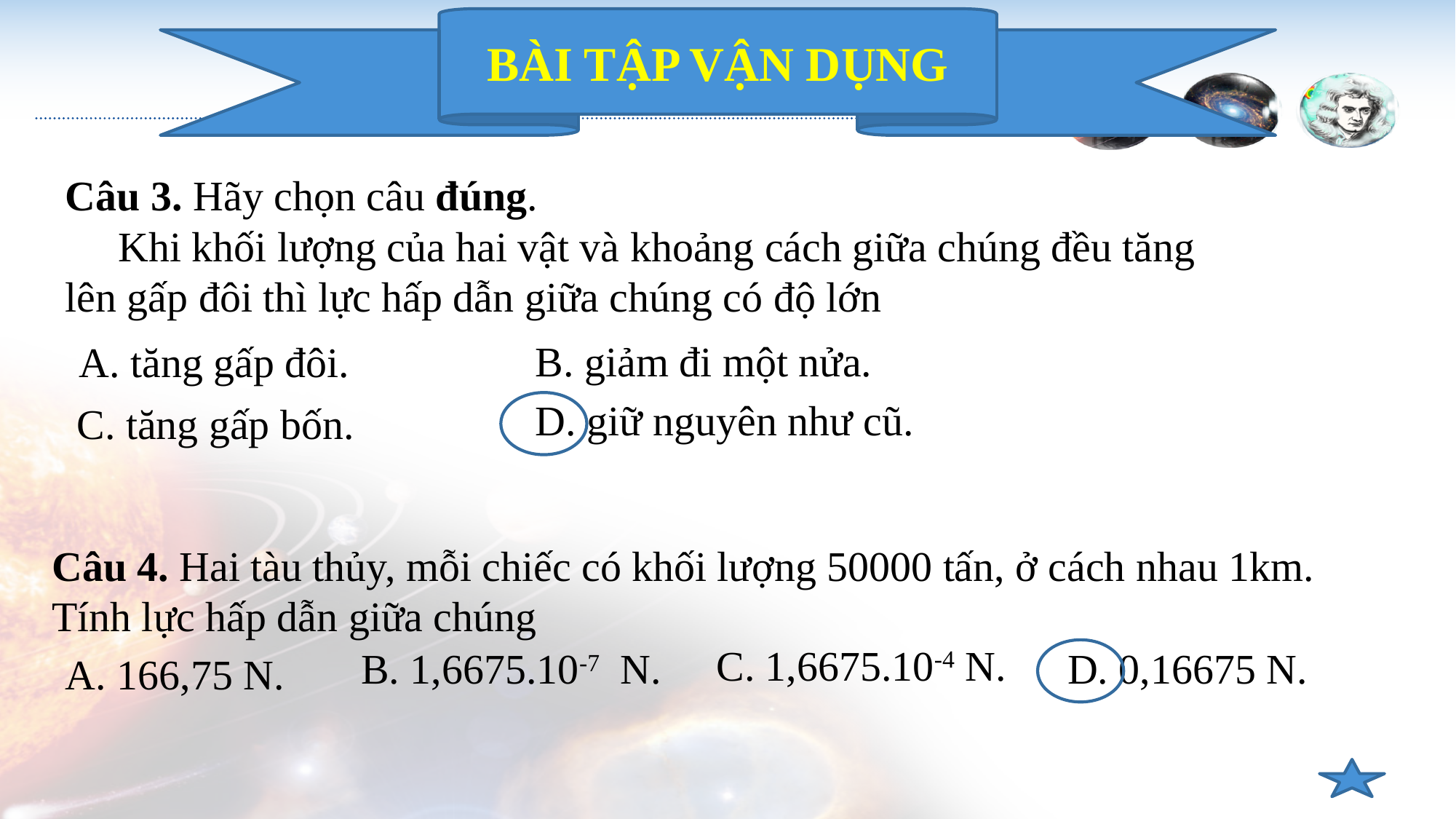

BÀI TẬP VẬN DỤNG
Câu 3. Hãy chọn câu đúng.
     Khi khối lượng của hai vật và khoảng cách giữa chúng đều tăng lên gấp đôi thì lực hấp dẫn giữa chúng có độ lớn
B. giảm đi một nửa.
A. tăng gấp đôi.
D. giữ nguyên như cũ.
C. tăng gấp bốn.

Câu 4. Hai tàu thủy, mỗi chiếc có khối lượng 50000 tấn, ở cách nhau 1km. Tính lực hấp dẫn giữa chúng
C. 1,6675.10-4 N.
B. 1,6675.10-7  N.
D. 0,16675 N.

A. 166,75 N.